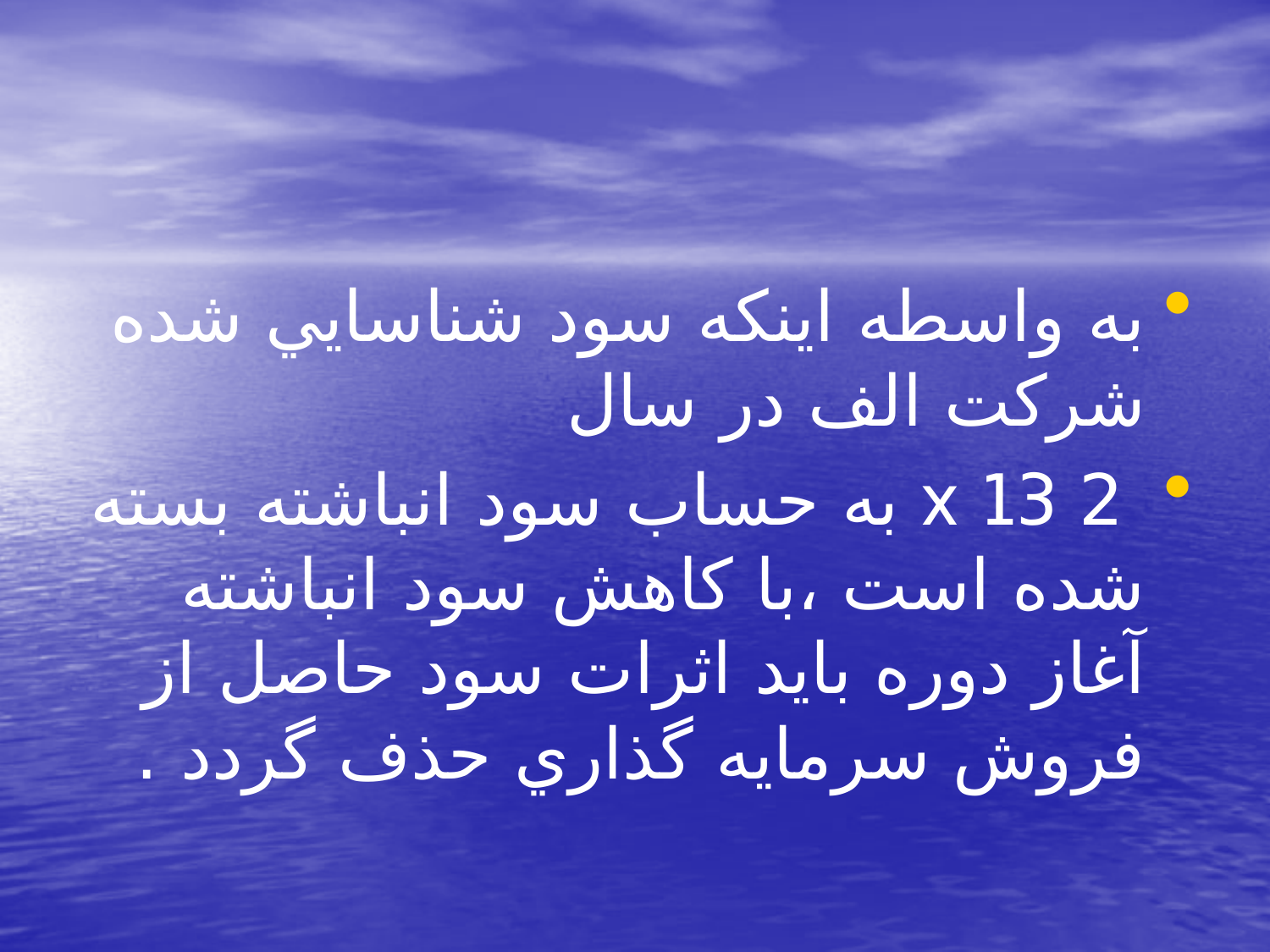

#
به واسطه اينكه سود شناسايي شده شركت الف در سال
 2 x 13 به حساب سود انباشته بسته شده است ،با كاهش سود انباشته آغاز دوره بايد اثرات سود حاصل از فروش سرمايه گذاري حذف گردد .